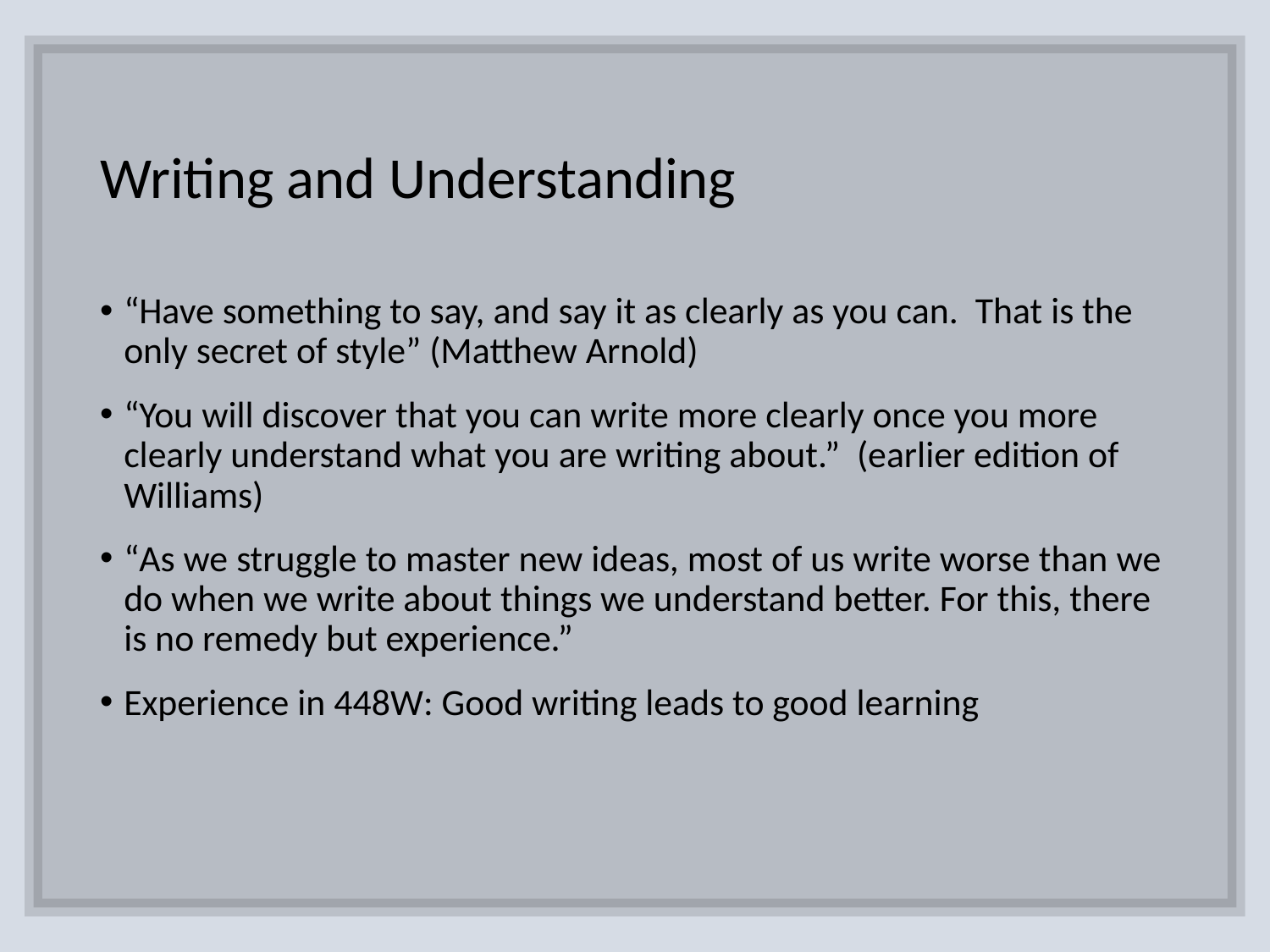

# Writing and Understanding
“Have something to say, and say it as clearly as you can.  That is the only secret of style” (Matthew Arnold)
“You will discover that you can write more clearly once you more clearly understand what you are writing about.”  (earlier edition of Williams)
“As we struggle to master new ideas, most of us write worse than we do when we write about things we understand better. For this, there is no remedy but experience.”
Experience in 448W: Good writing leads to good learning